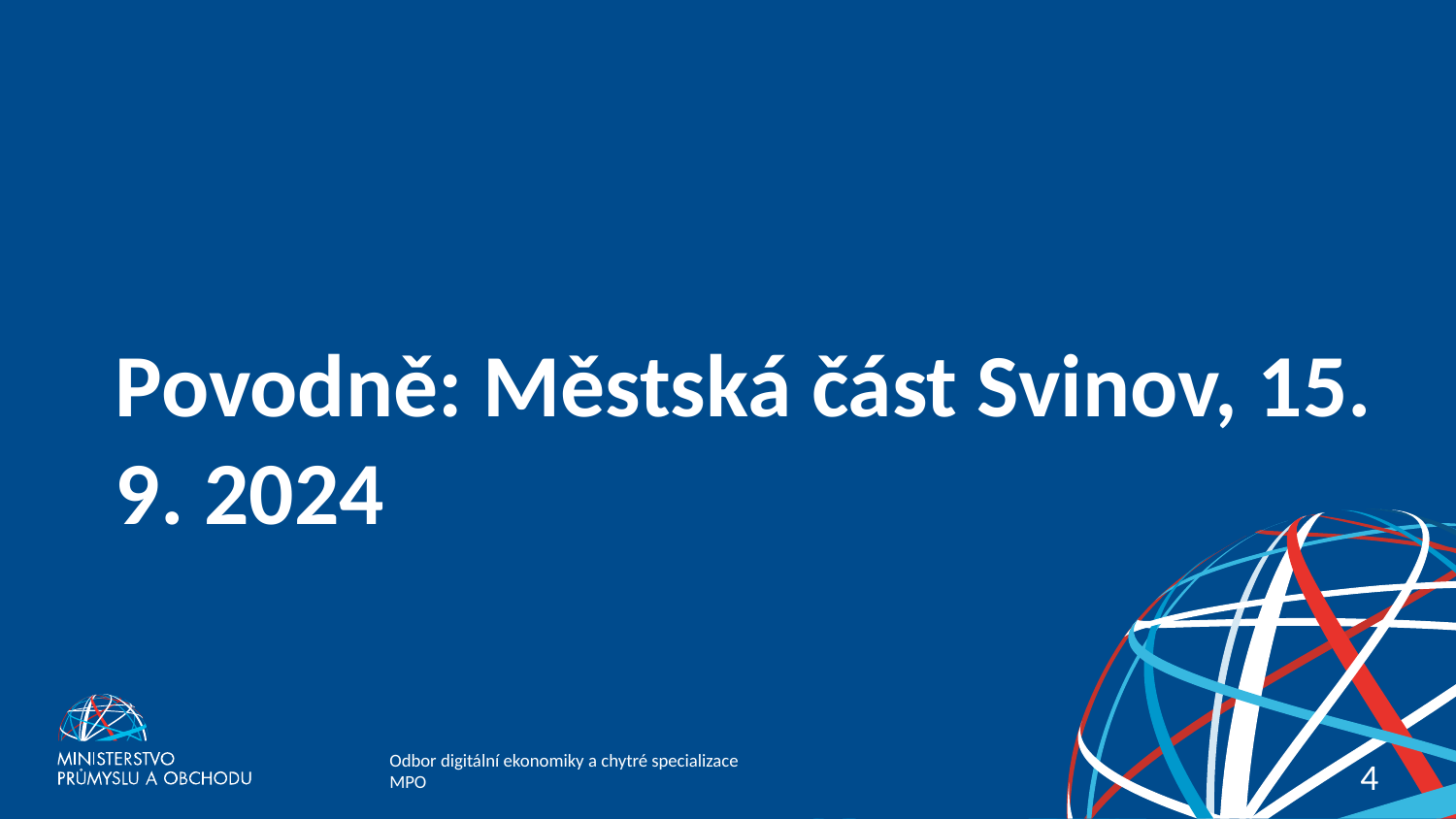

# Povodně: Městská část Svinov, 15. 9. 2024